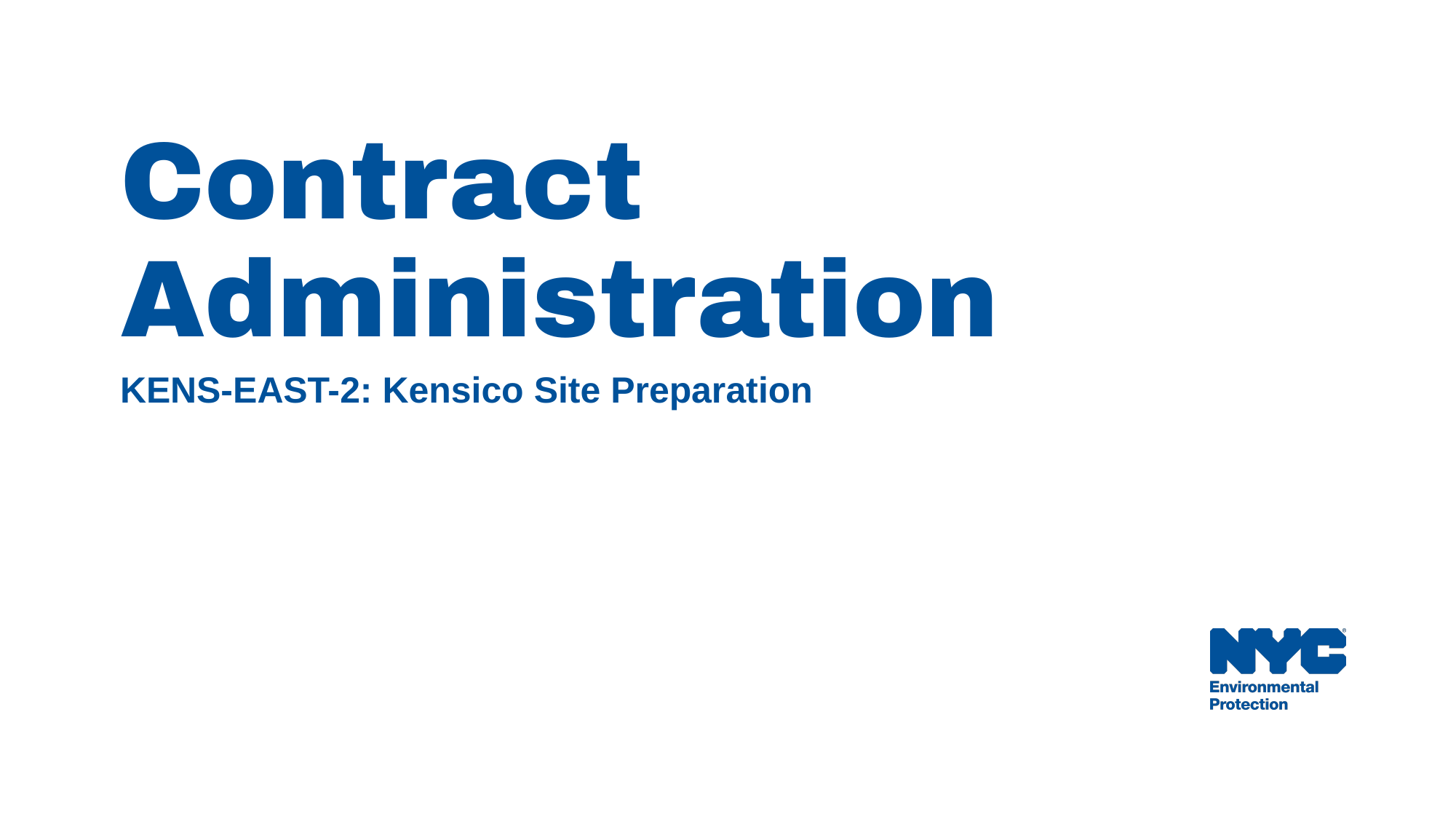

# Contract Administration
KENS-EAST-2: Kensico Site Preparation